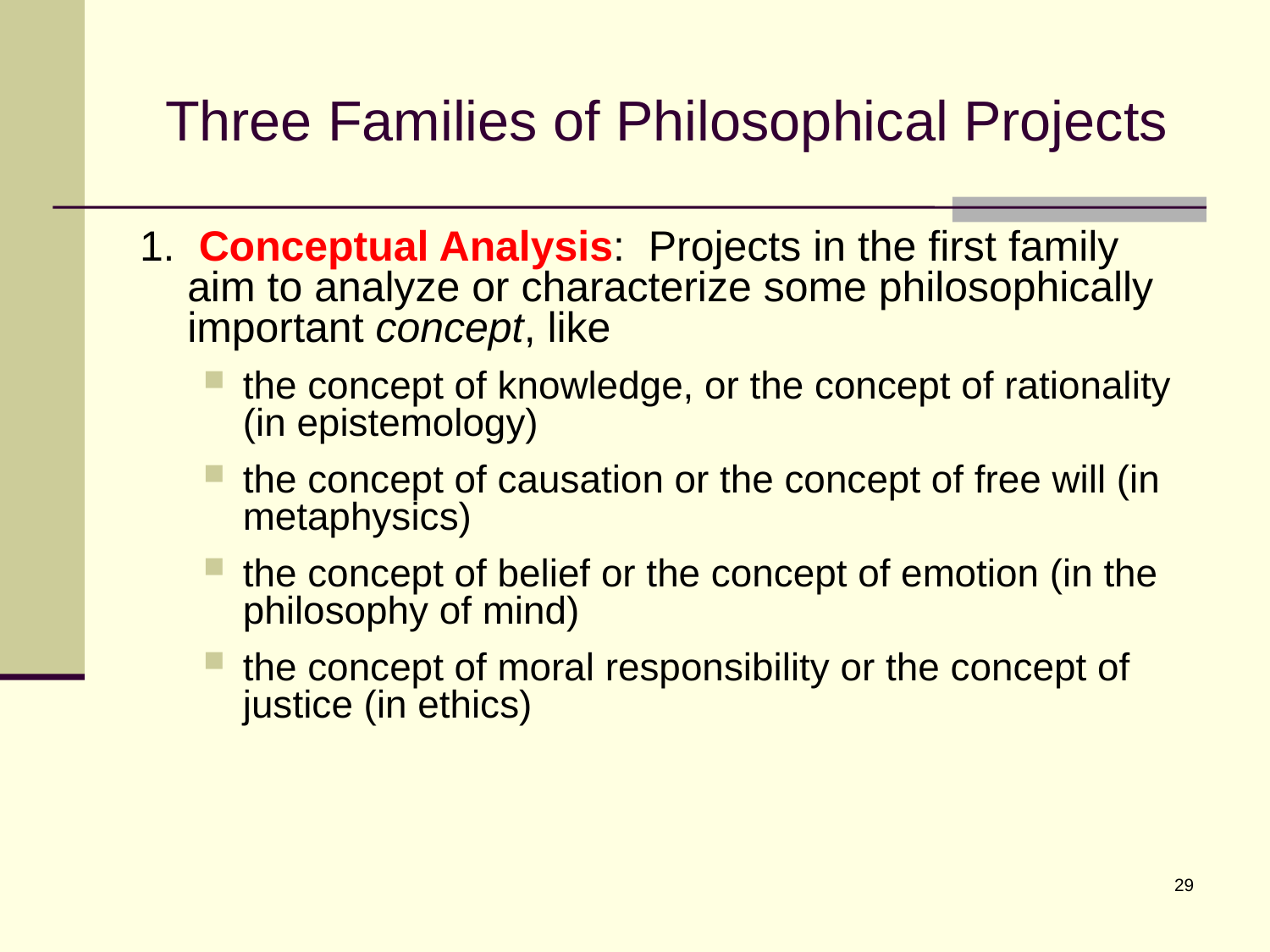

# Three Families of Philosophical Projects
1.  Conceptual Analysis:  Projects in the first family aim to analyze or characterize some philosophically important concept, like
the concept of knowledge, or the concept of rationality (in epistemology)
the concept of causation or the concept of free will (in metaphysics)
the concept of belief or the concept of emotion (in the philosophy of mind)
the concept of moral responsibility or the concept of justice (in ethics)

29